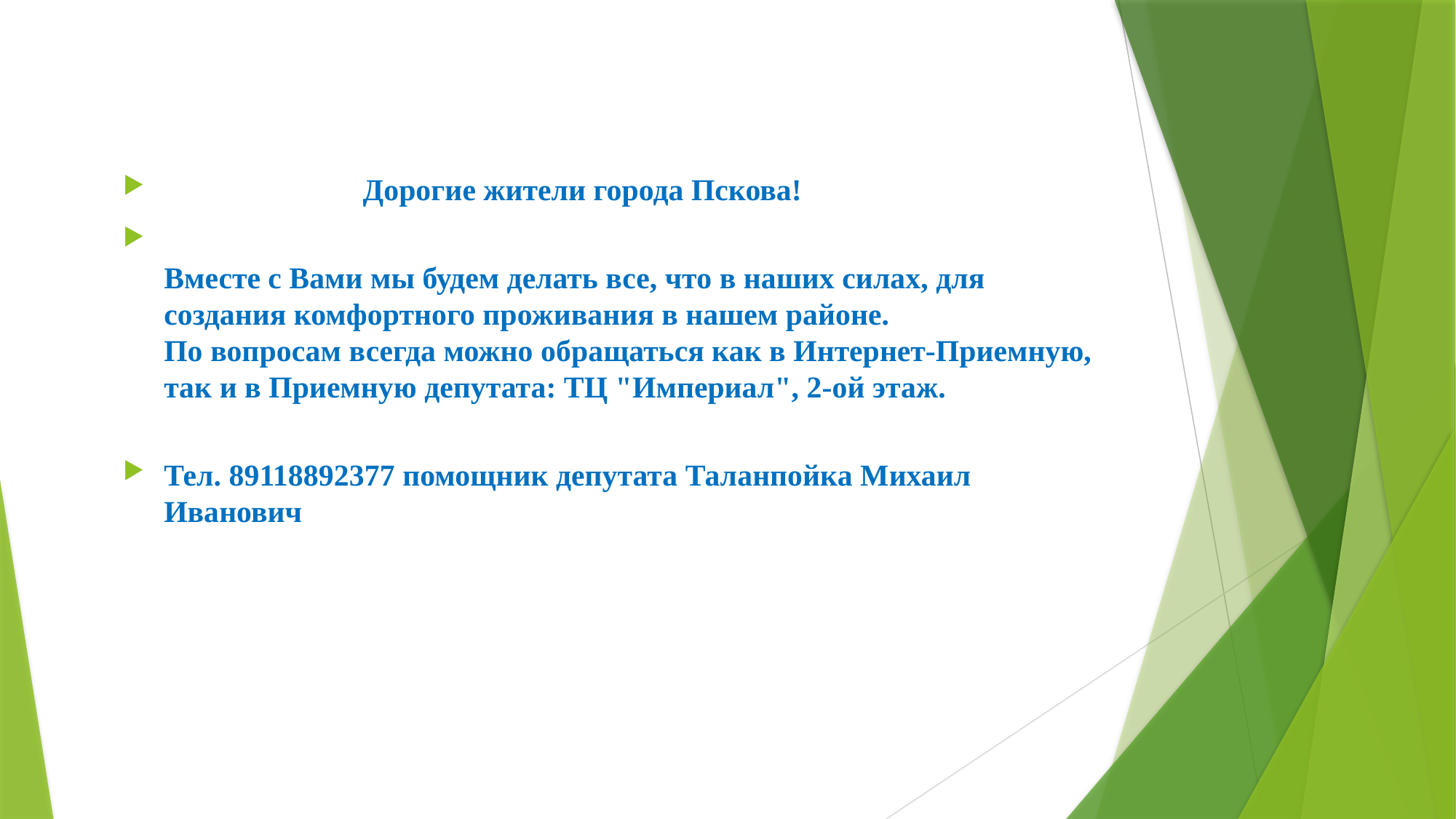

Дорогие жители города Пскова!
Вместе с Вами мы будем делать все, что в наших силах, для создания комфортного проживания в нашем районе.
По вопросам всегда можно обращаться как в Интернет-Приемную, так и в Приемную депутата: ТЦ "Империал", 2-ой этаж.
Тел. 89118892377 помощник депутата Таланпойка Михаил Иванович